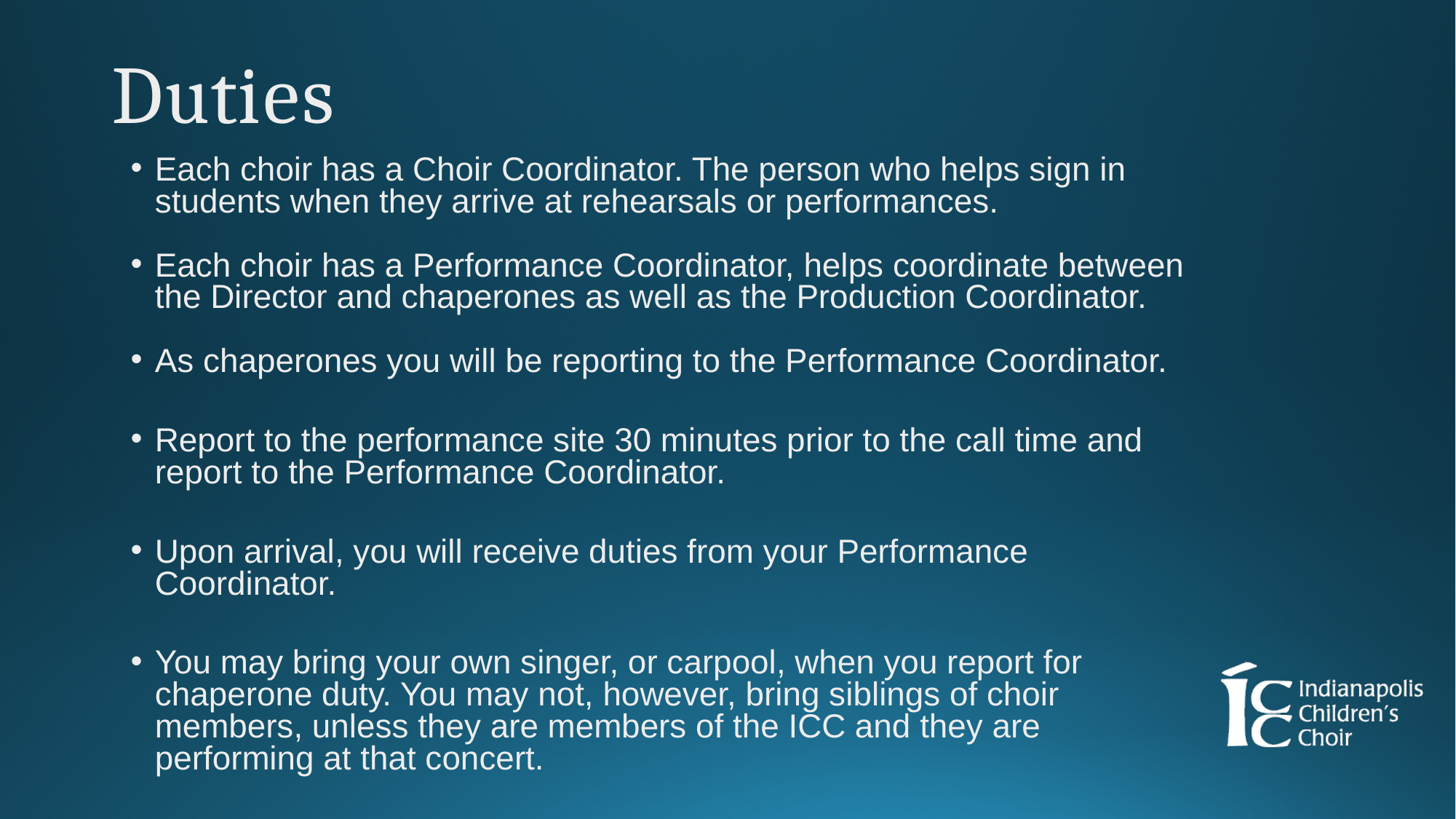

# Duties
Each choir has a Choir Coordinator. The person who helps sign in students when they arrive at rehearsals or performances.

Each choir has a Performance Coordinator, helps coordinate between the Director and chaperones as well as the Production Coordinator.

As chaperones you will be reporting to the Performance Coordinator.
Report to the performance site 30 minutes prior to the call time and report to the Performance Coordinator.
Upon arrival, you will receive duties from your Performance Coordinator.
You may bring your own singer, or carpool, when you report for chaperone duty. You may not, however, bring siblings of choir members, unless they are members of the ICC and they are performing at that concert.